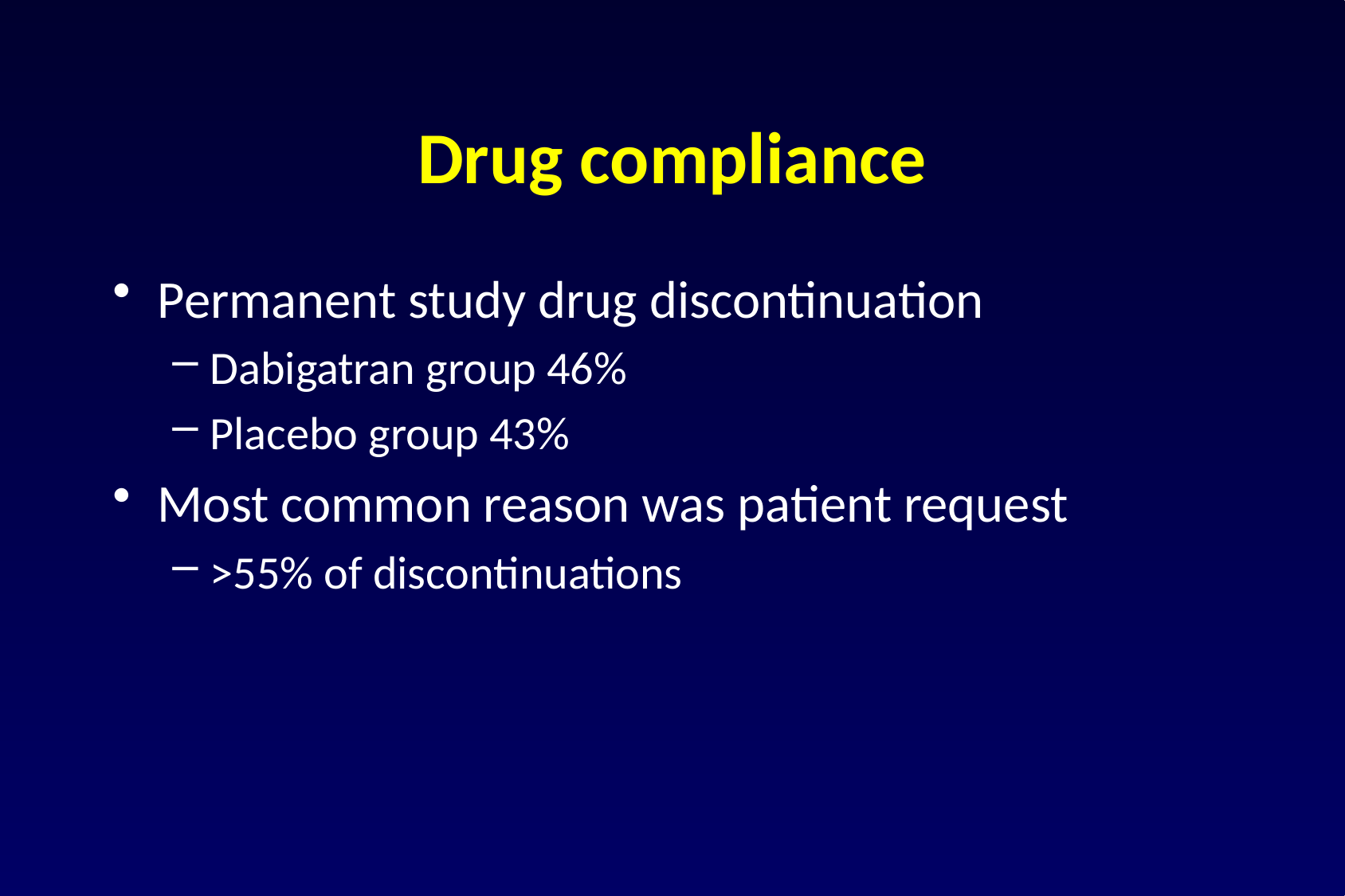

# Drug compliance
Permanent study drug discontinuation
Dabigatran group 46%
Placebo group 43%
Most common reason was patient request
>55% of discontinuations